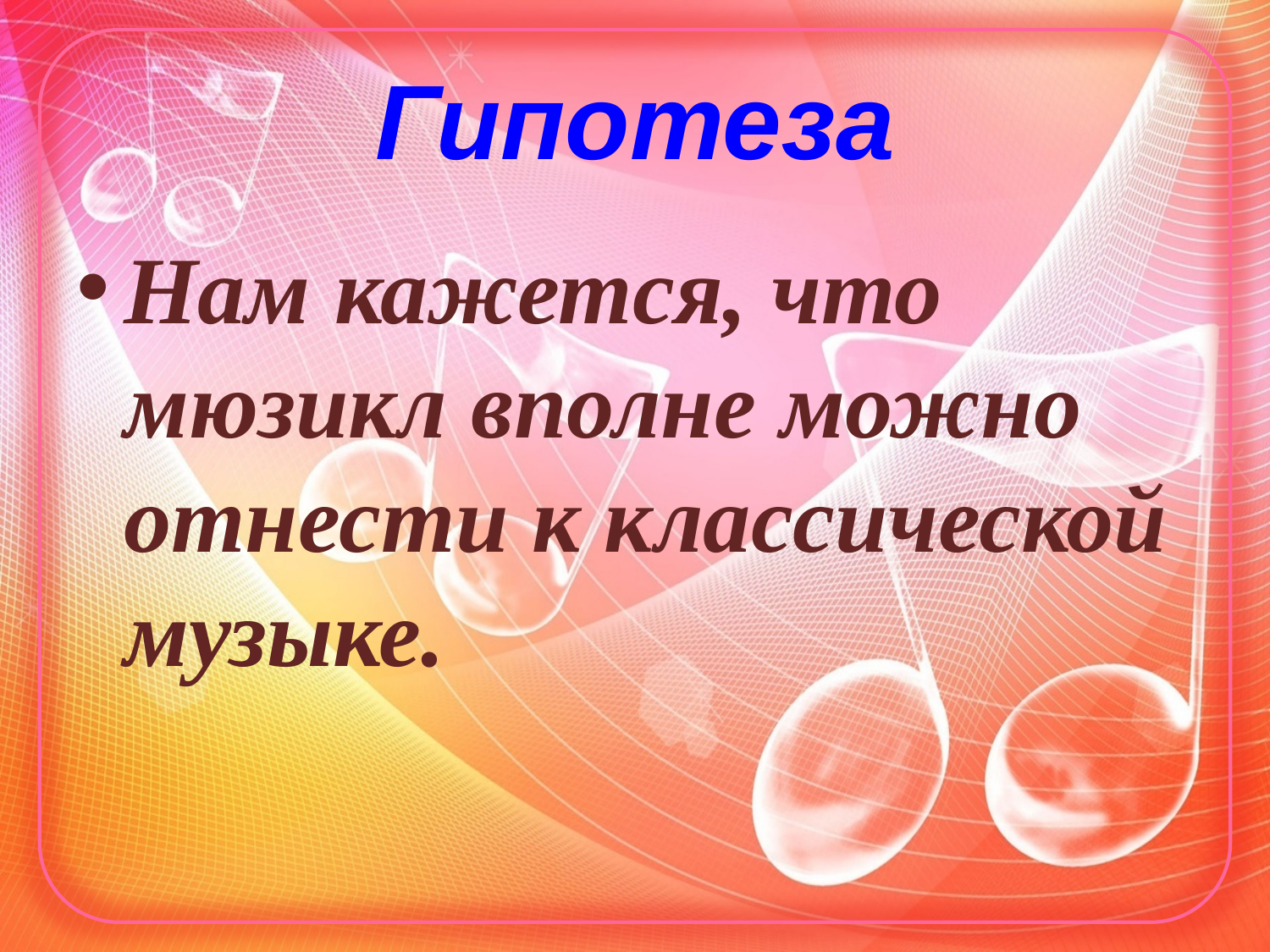

# Гипотеза
Нам кажется, что мюзикл вполне можно  отнести к классической музыке.